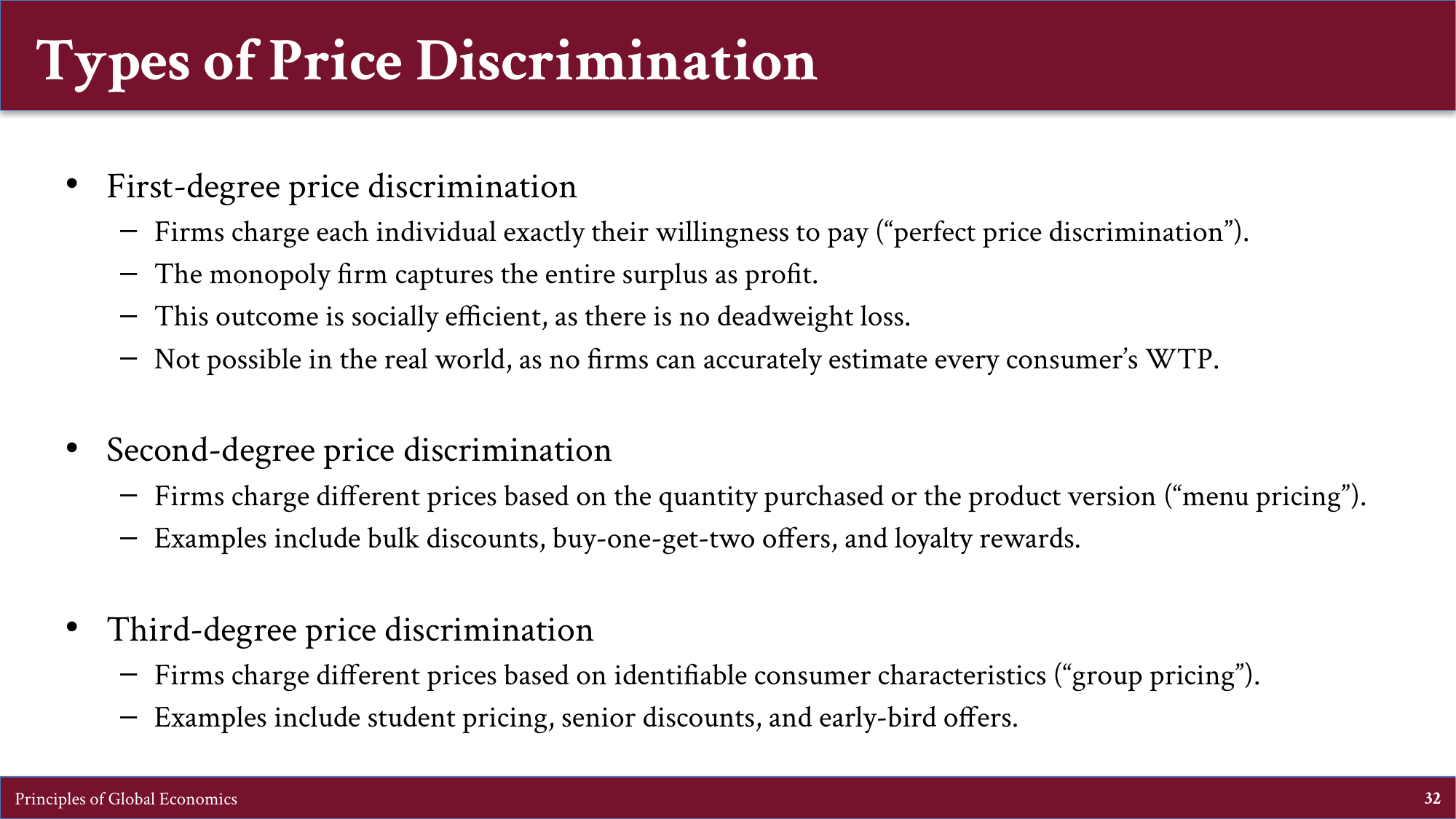

# Types of Price Discrimination
First-degree price discrimination
Firms charge each individual exactly their willingness to pay (“perfect price discrimination”).
The monopoly firm captures the entire surplus as profit.
This outcome is socially efficient, as there is no deadweight loss.
Not possible in the real world, as no firms can accurately estimate every consumer’s WTP.

Second-degree price discrimination
Firms charge different prices based on the quantity purchased or the product version (“menu pricing”).
Examples include bulk discounts, buy-one-get-two offers, and loyalty rewards.

Third-degree price discrimination
Firms charge different prices based on identifiable consumer characteristics (“group pricing”).
Examples include student pricing, senior discounts, and early-bird offers.

 Principles of Global Economics
32